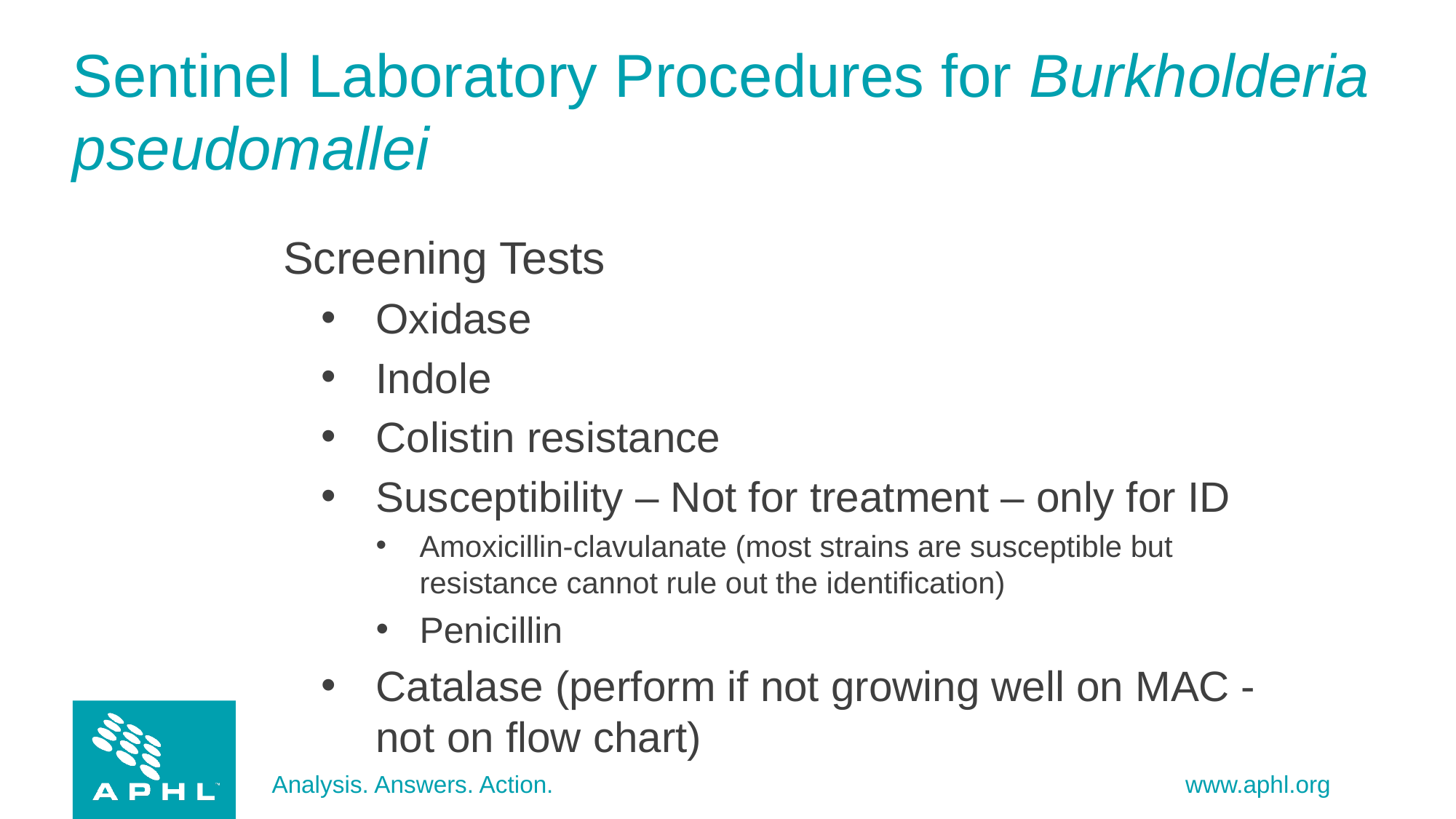

# Sentinel Laboratory Procedures for Burkholderia pseudomallei
Screening Tests
Oxidase
Indole
Colistin resistance
Susceptibility – Not for treatment – only for ID
Amoxicillin-clavulanate (most strains are susceptible but resistance cannot rule out the identification)
Penicillin
Catalase (perform if not growing well on MAC - not on flow chart)